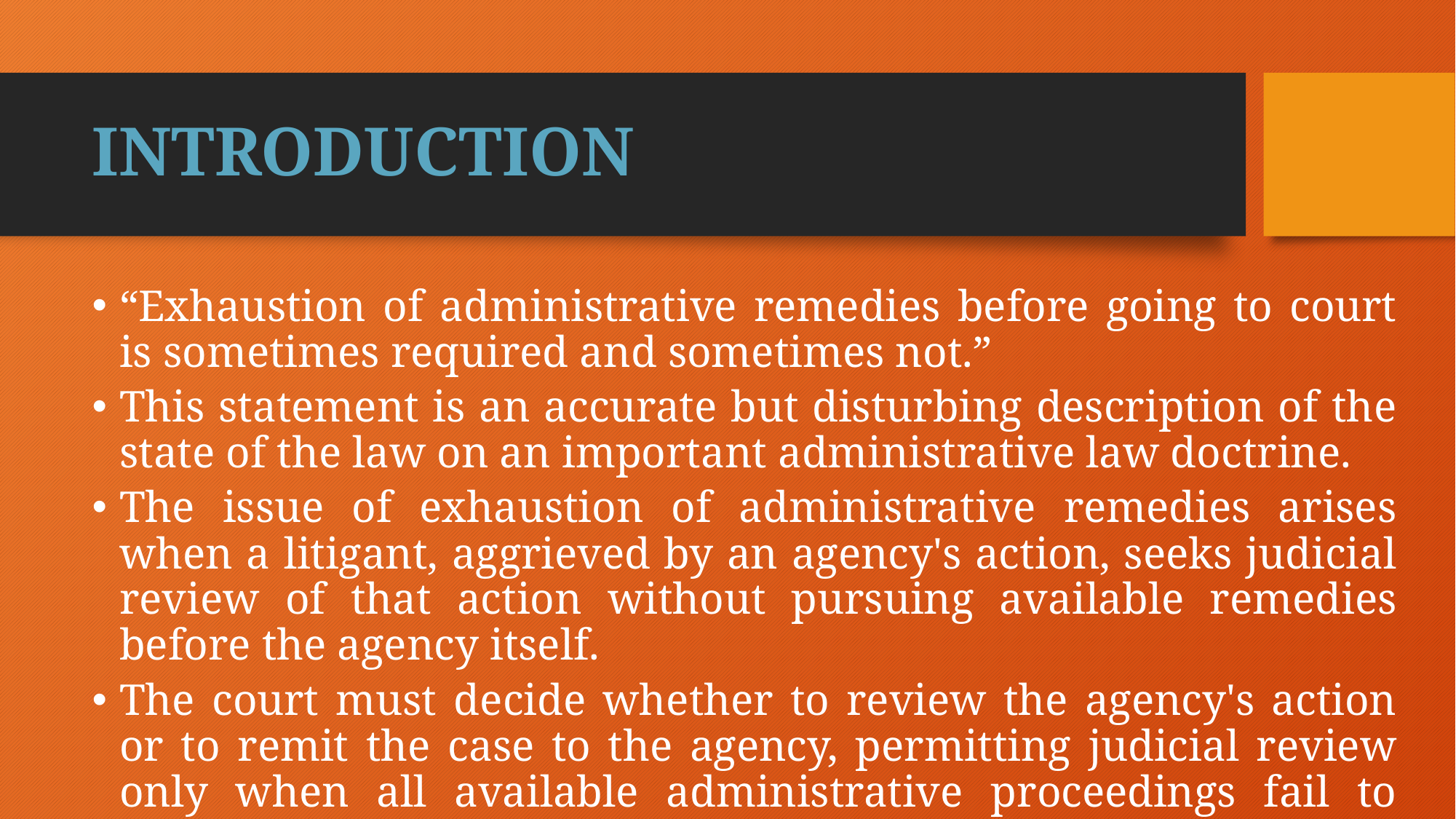

# INTRODUCTION
“Exhaustion of administrative remedies before going to court is sometimes required and sometimes not.”
This statement is an accurate but disturbing description of the state of the law on an important administrative law doctrine.
The issue of exhaustion of administrative remedies arises when a litigant, aggrieved by an agency's action, seeks judicial review of that action without pursuing available remedies before the agency itself.
The court must decide whether to review the agency's action or to remit the case to the agency, permitting judicial review only when all available administrative proceedings fail to produce a satisfactory resolution.